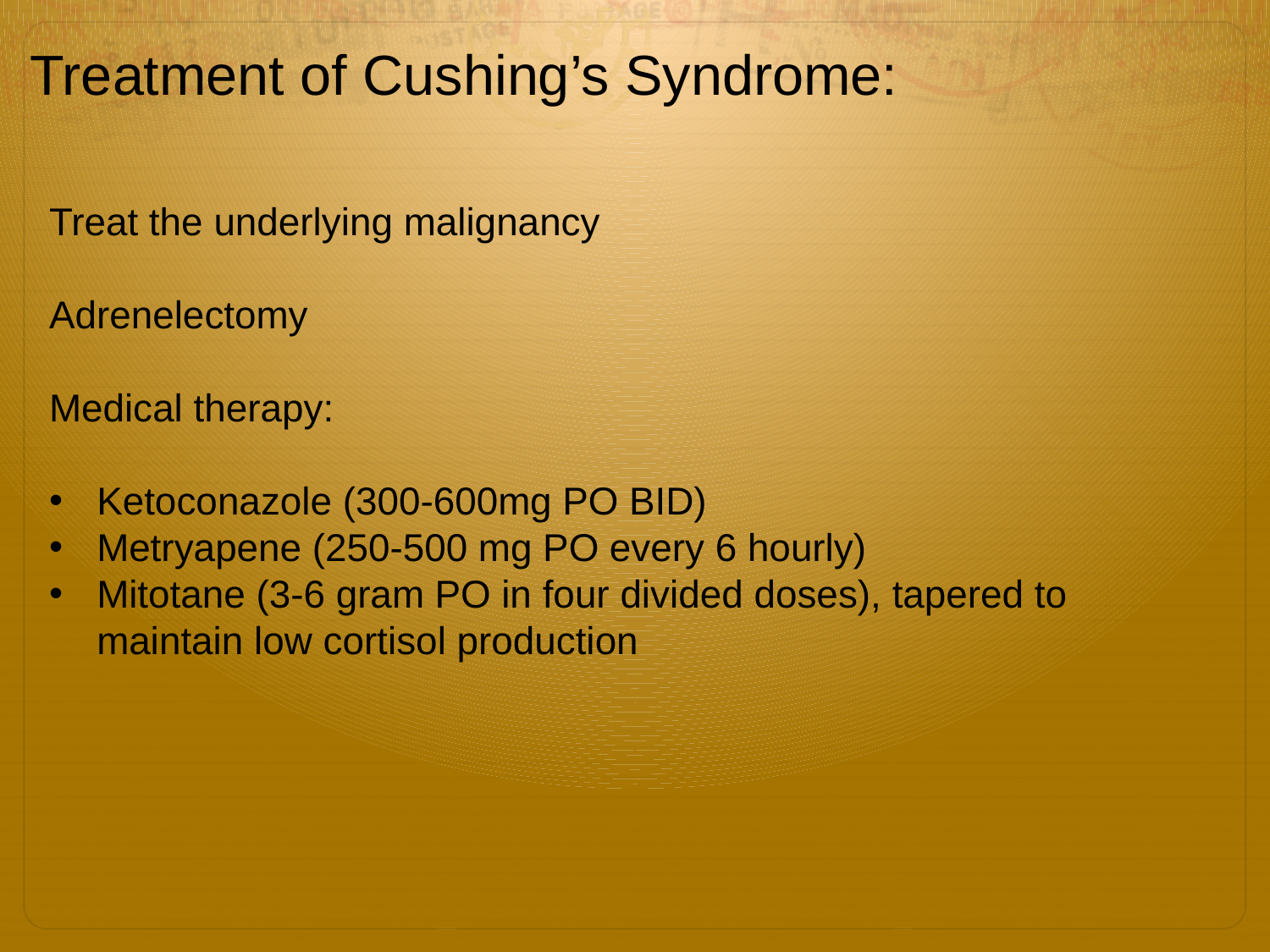

Treatment of Cushing’s Syndrome:
Treat the underlying malignancy

Adrenelectomy

Medical therapy:

Ketoconazole (300-600mg PO BID)
Metryapene (250-500 mg PO every 6 hourly)
Mitotane (3-6 gram PO in four divided doses), tapered to maintain low cortisol production